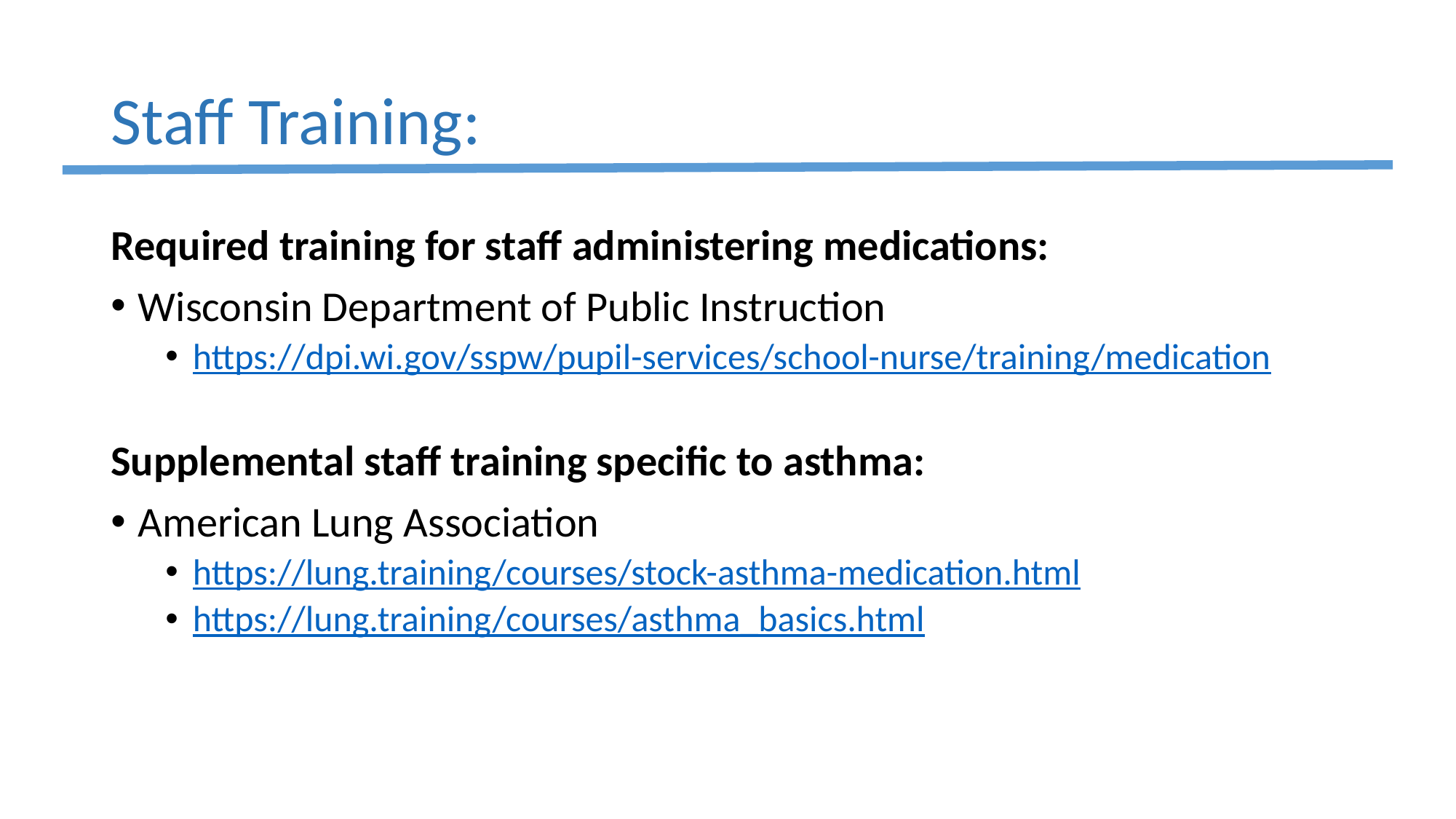

# Staff Training:
Required training for staff administering medications:
Wisconsin Department of Public Instruction
https://dpi.wi.gov/sspw/pupil-services/school-nurse/training/medication

Supplemental staff training specific to asthma:
American Lung Association
https://lung.training/courses/stock-asthma-medication.html
https://lung.training/courses/asthma_basics.html